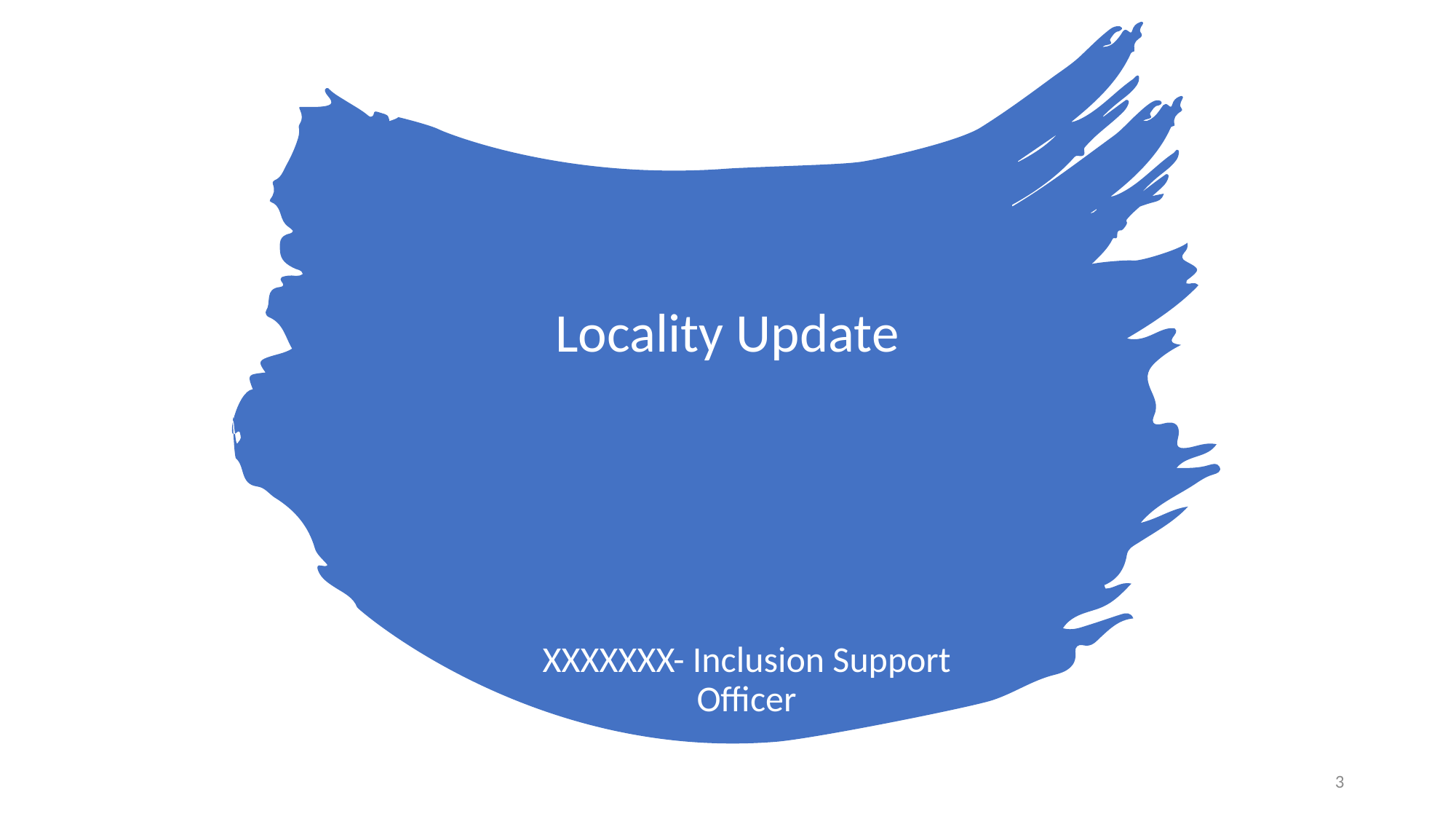

# Locality Update
XXXXXXX- Inclusion Support Officer
3